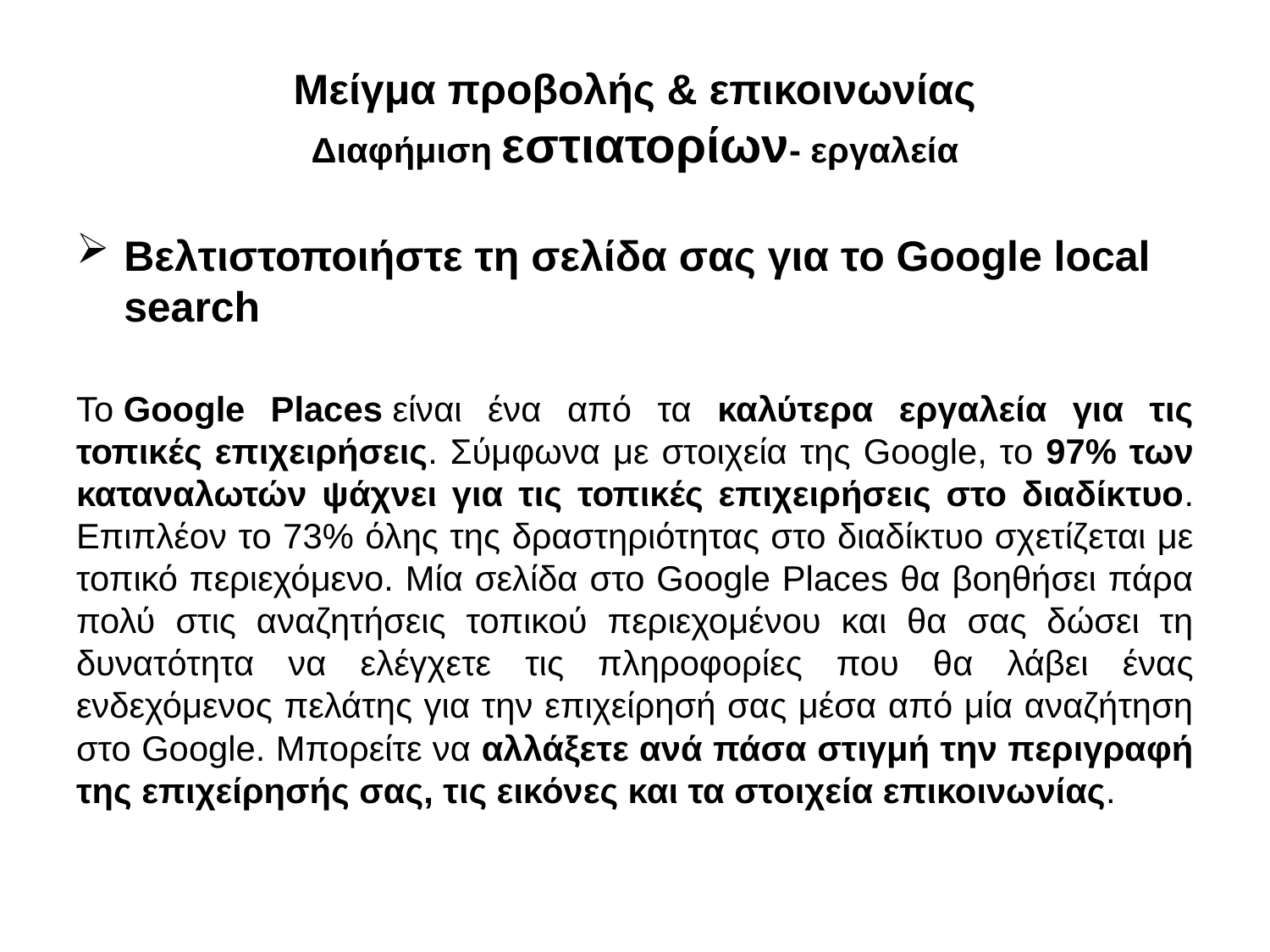

# Μείγμα προβολής & επικοινωνίας Διαφήμιση εστιατορίων- εργαλεία
Βελτιστοποιήστε τη σελίδα σας για το Google local search

Το Google Places είναι ένα από τα καλύτερα εργαλεία για τις τοπικές επιχειρήσεις. Σύμφωνα με στοιχεία της Google, το 97% των καταναλωτών ψάχνει για τις τοπικές επιχειρήσεις στο διαδίκτυο. Επιπλέον το 73% όλης της δραστηριότητας στο διαδίκτυο σχετίζεται με τοπικό περιεχόμενο. Μία σελίδα στο Google Places θα βοηθήσει πάρα πολύ στις αναζητήσεις τοπικού περιεχομένου και θα σας δώσει τη δυνατότητα να ελέγχετε τις πληροφορίες που θα λάβει ένας ενδεχόμενος πελάτης για την επιχείρησή σας μέσα από μία αναζήτηση στο Google. Μπορείτε να αλλάξετε ανά πάσα στιγμή την περιγραφή της επιχείρησής σας, τις εικόνες και τα στοιχεία επικοινωνίας.